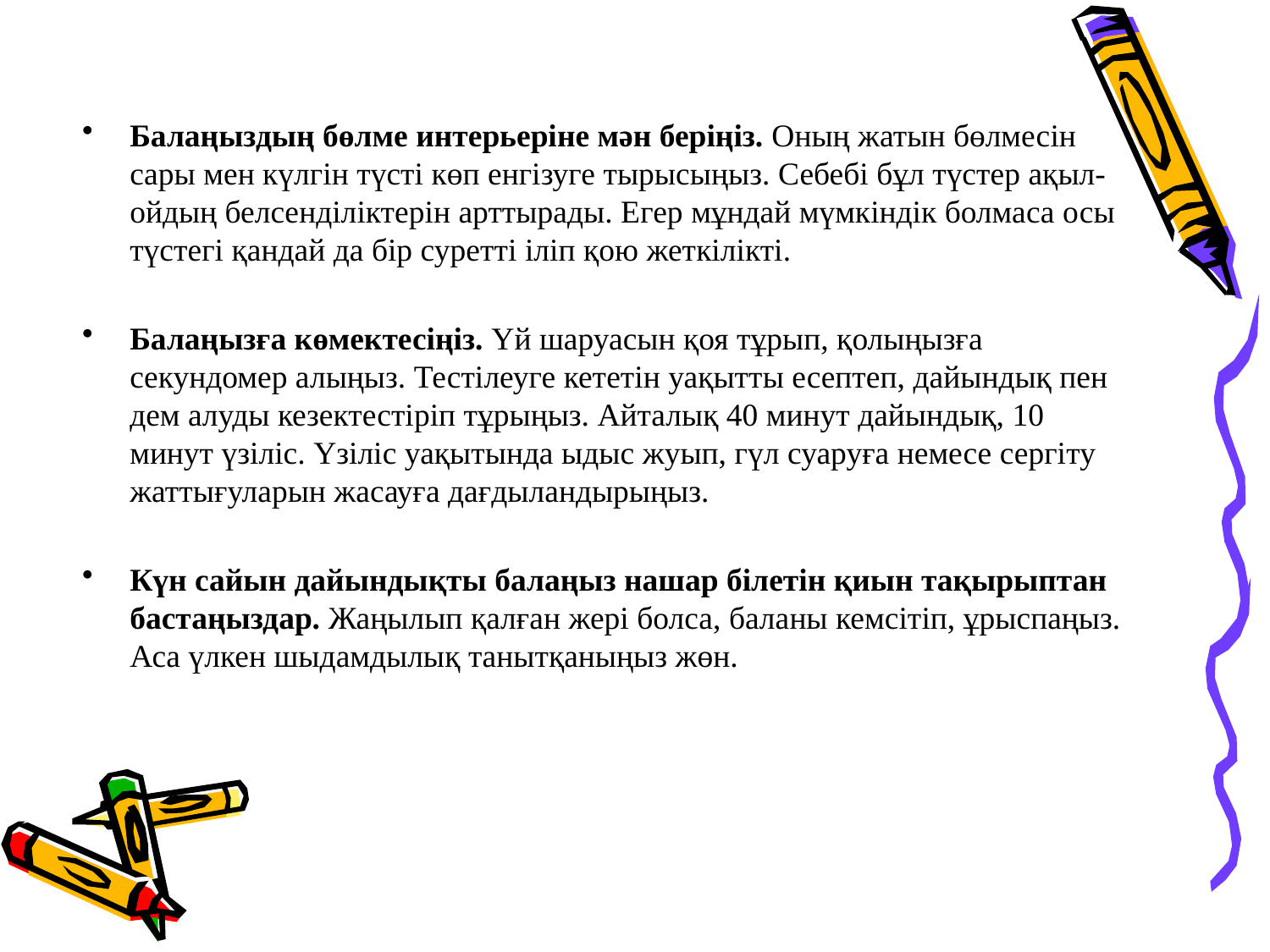

Балаңыздың бөлме интерьеріне мән беріңіз. Оның жатын бөлмесін сары мен күлгін түсті көп енгізуге тырысыңыз. Себебі бұл түстер ақыл-ойдың белсенділіктерін арттырады. Егер мұндай мүмкіндік болмаса осы түстегі қандай да бір суретті іліп қою жеткілікті.

Балаңызға көмектесіңіз. Үй шаруасын қоя тұрып, қолыңызға секундомер алыңыз. Тестілеуге кететін уақытты есептеп, дайындық пен дем алуды кезектестіріп тұрыңыз. Айталық 40 минут дайындық, 10 минут үзіліс. Үзіліс уақытында ыдыс жуып, гүл суаруға немесе сергіту жаттығуларын жасауға дағдыландырыңыз.

Күн сайын дайындықты балаңыз нашар білетін қиын тақырыптан бастаңыздар. Жаңылып қалған жері болса, баланы кемсітіп, ұрыспаңыз. Аса үлкен шыдамдылық танытқаныңыз жөн.